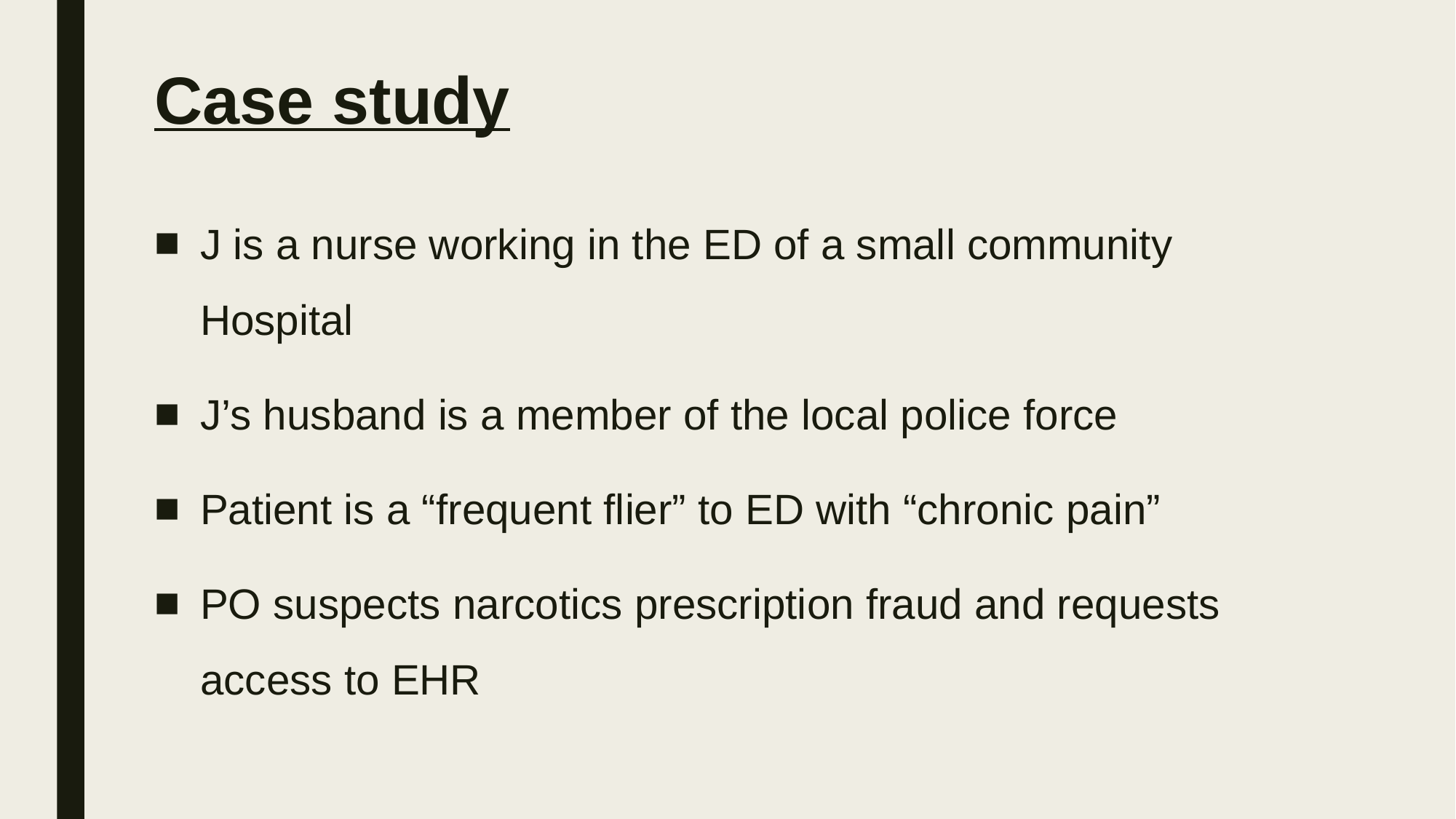

# Case study
J is a nurse working in the ED of a small community Hospital
J’s husband is a member of the local police force
Patient is a “frequent flier” to ED with “chronic pain”
PO suspects narcotics prescription fraud and requests access to EHR